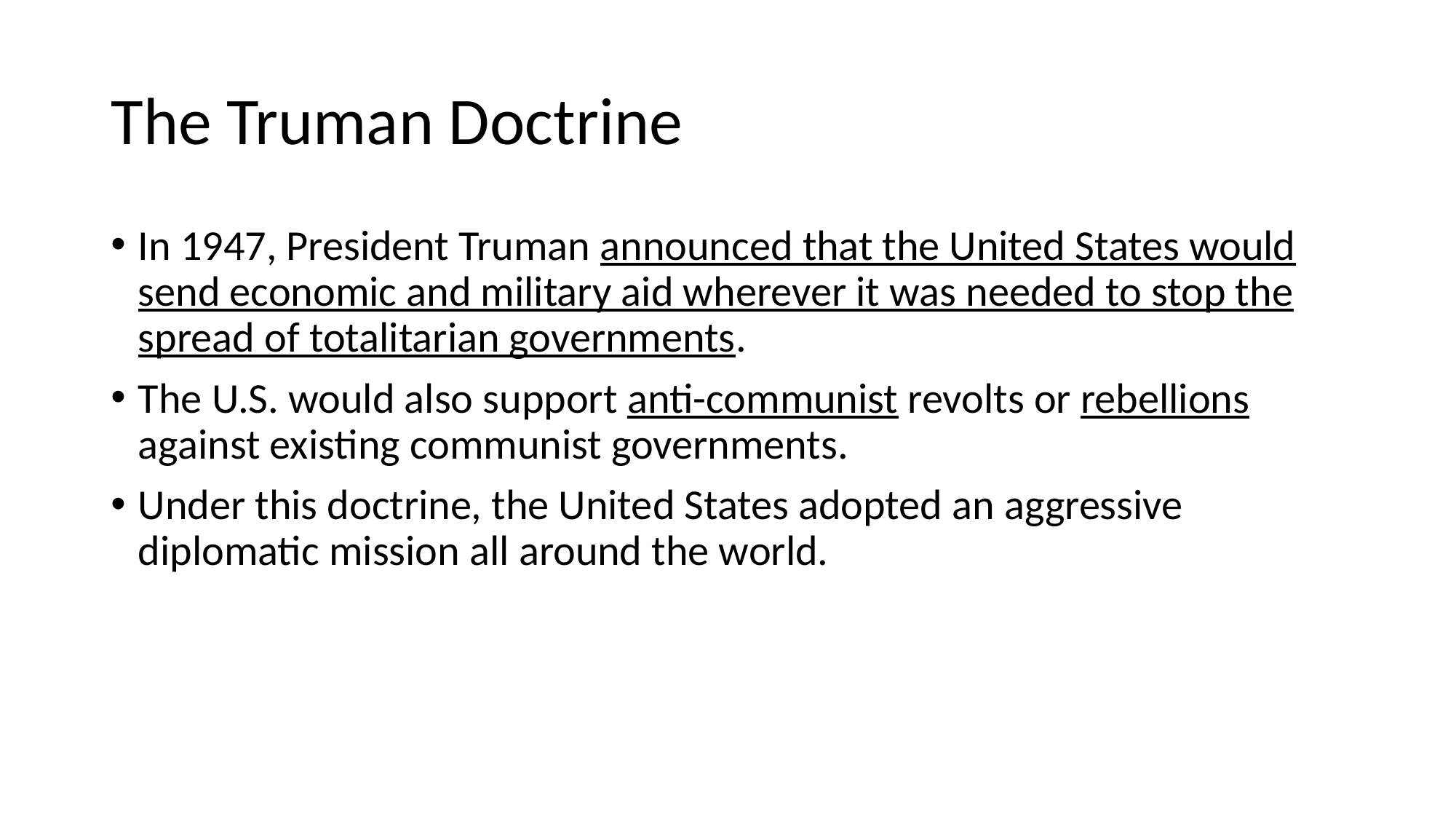

# The Truman Doctrine
In 1947, President Truman announced that the United States would send economic and military aid wherever it was needed to stop the spread of totalitarian governments.
The U.S. would also support anti-communist revolts or rebellions against existing communist governments.
Under this doctrine, the United States adopted an aggressive diplomatic mission all around the world.